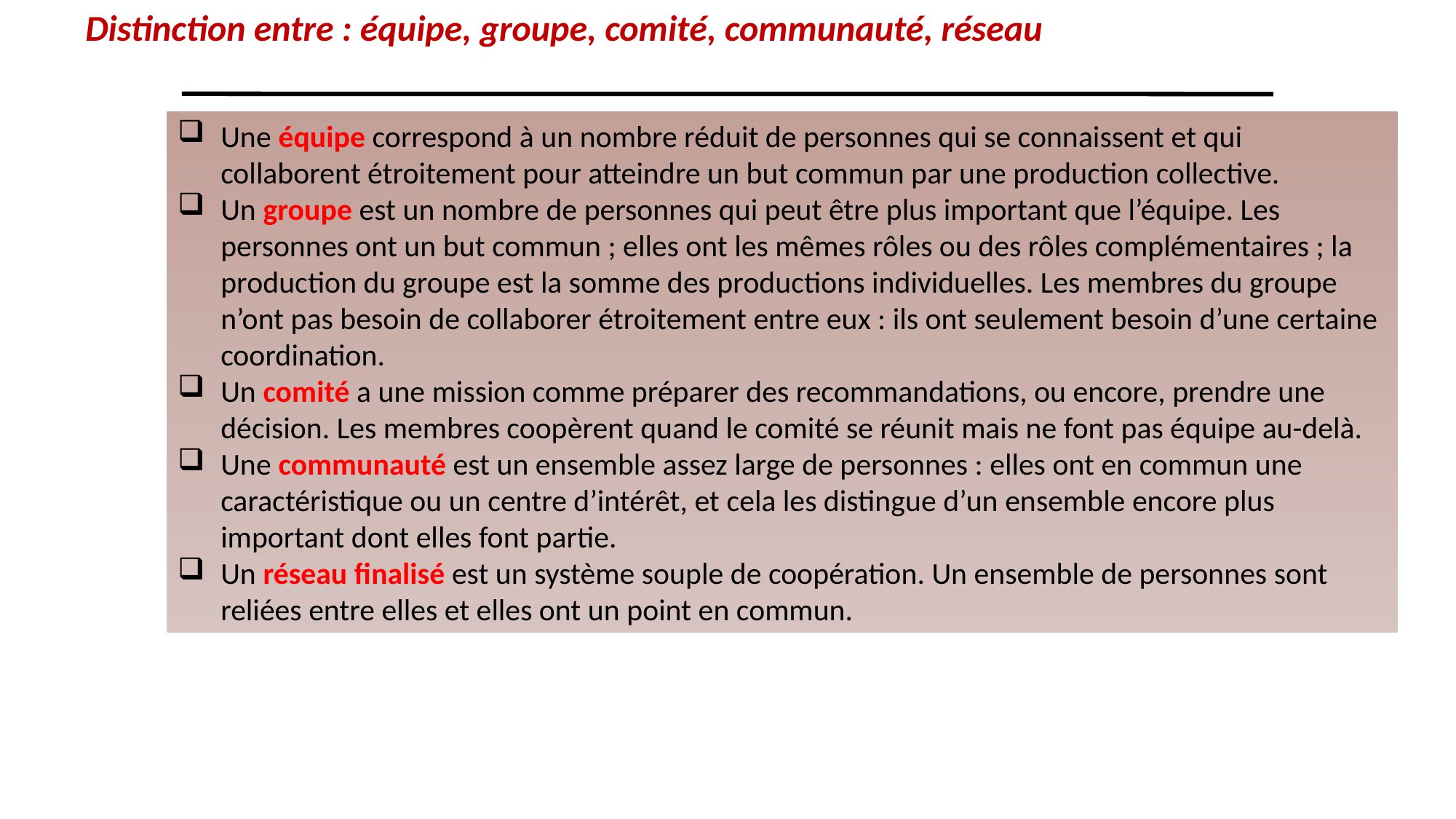

Distinction entre : équipe, groupe, comité, communauté, réseau
Une équipe correspond à un nombre réduit de personnes qui se connaissent et qui collaborent étroitement pour atteindre un but commun par une production collective.
Un groupe est un nombre de personnes qui peut être plus important que l’équipe. Les personnes ont un but commun ; elles ont les mêmes rôles ou des rôles complémentaires ; la production du groupe est la somme des productions individuelles. Les membres du groupe n’ont pas besoin de collaborer étroitement entre eux : ils ont seulement besoin d’une certaine coordination.
Un comité a une mission comme préparer des recommandations, ou encore, prendre une décision. Les membres coopèrent quand le comité se réunit mais ne font pas équipe au-delà.
Une communauté est un ensemble assez large de personnes : elles ont en commun une caractéristique ou un centre d’intérêt, et cela les distingue d’un ensemble encore plus important dont elles font partie.
Un réseau finalisé est un système souple de coopération. Un ensemble de personnes sont reliées entre elles et elles ont un point en commun.